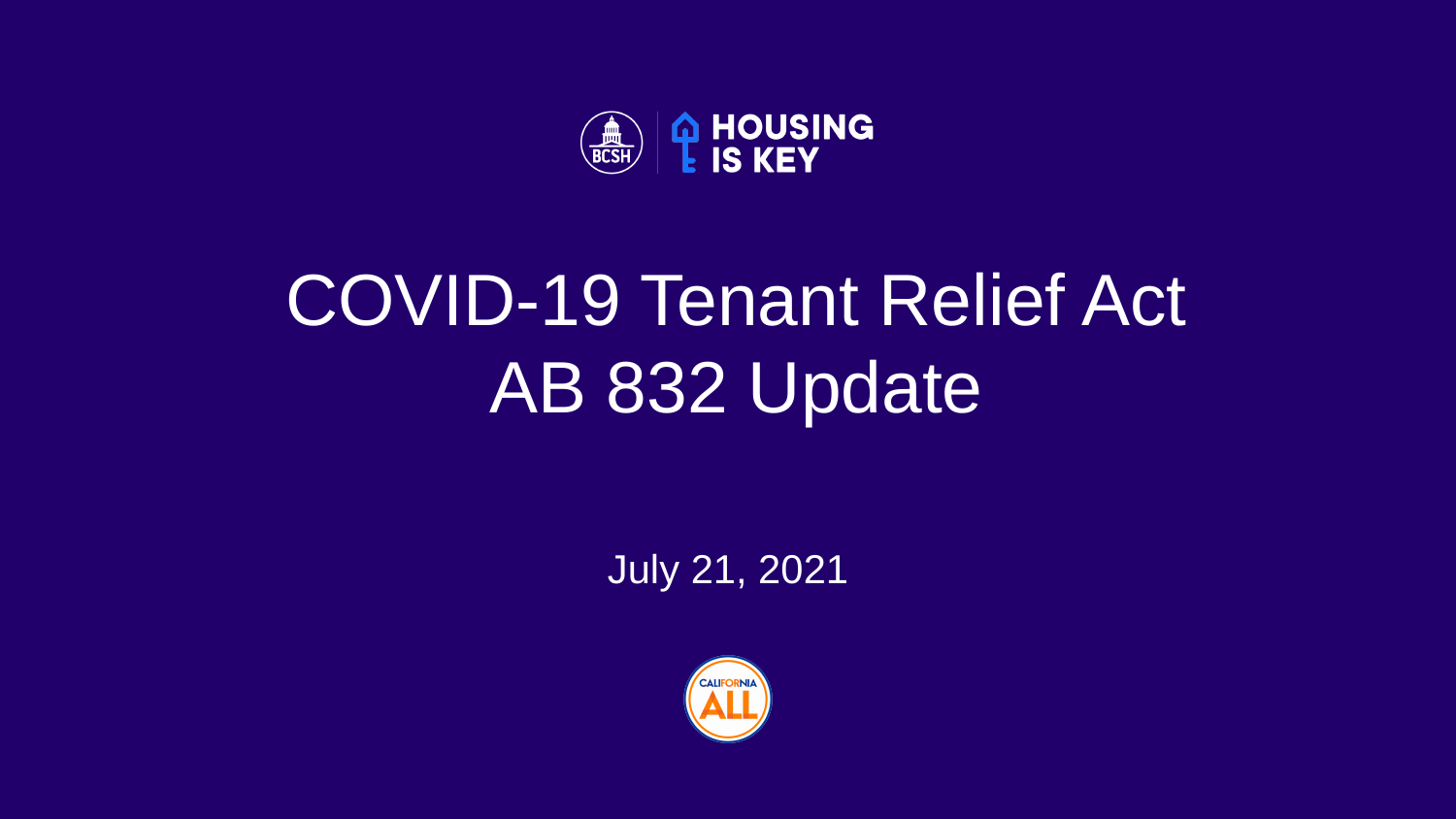

# COVID-19 Tenant Relief Act AB 832 Update

July 21, 2021